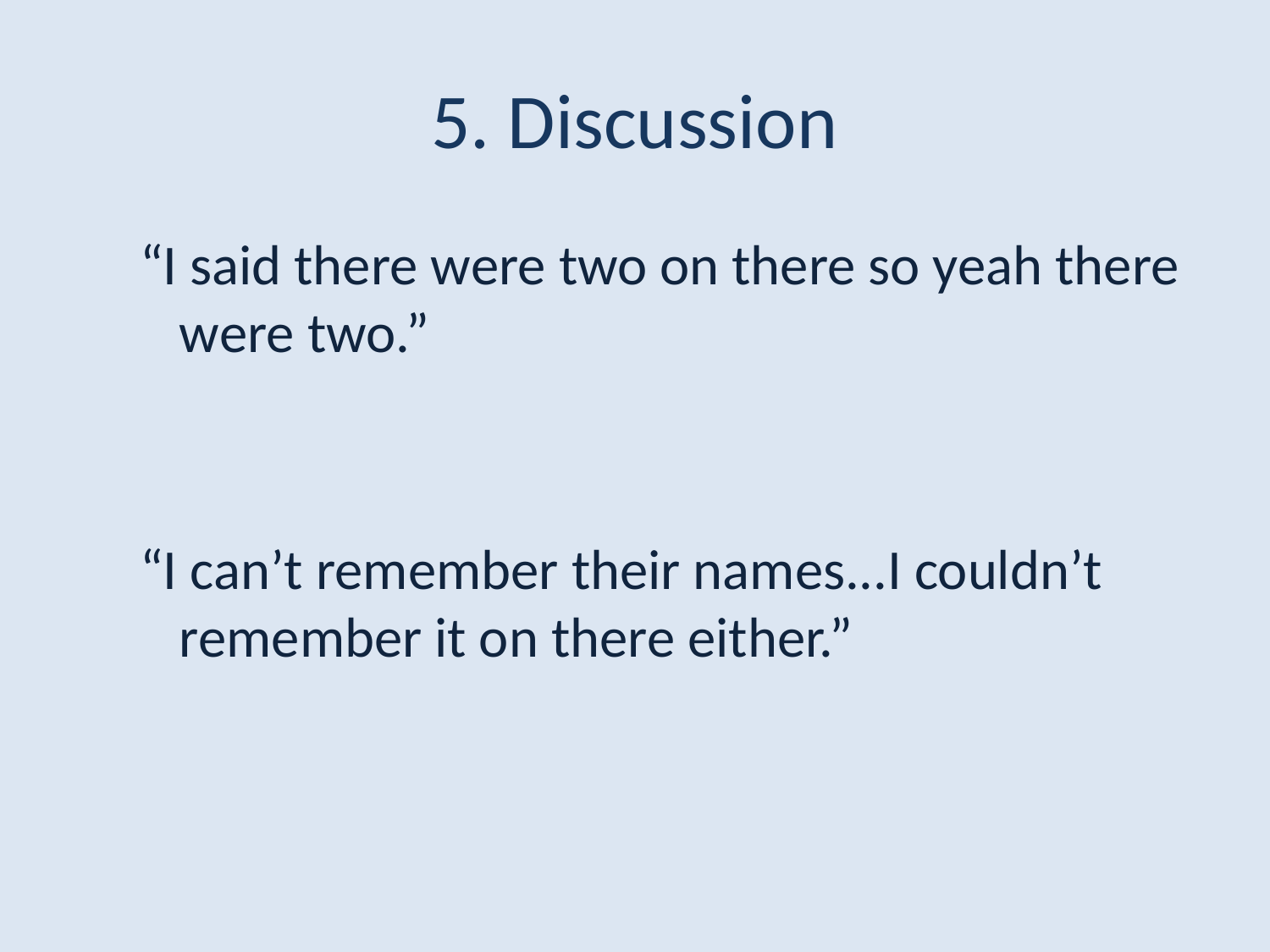

# 5. Discussion
“I said there were two on there so yeah there were two.”

“I can’t remember their names...I couldn’t remember it on there either.”